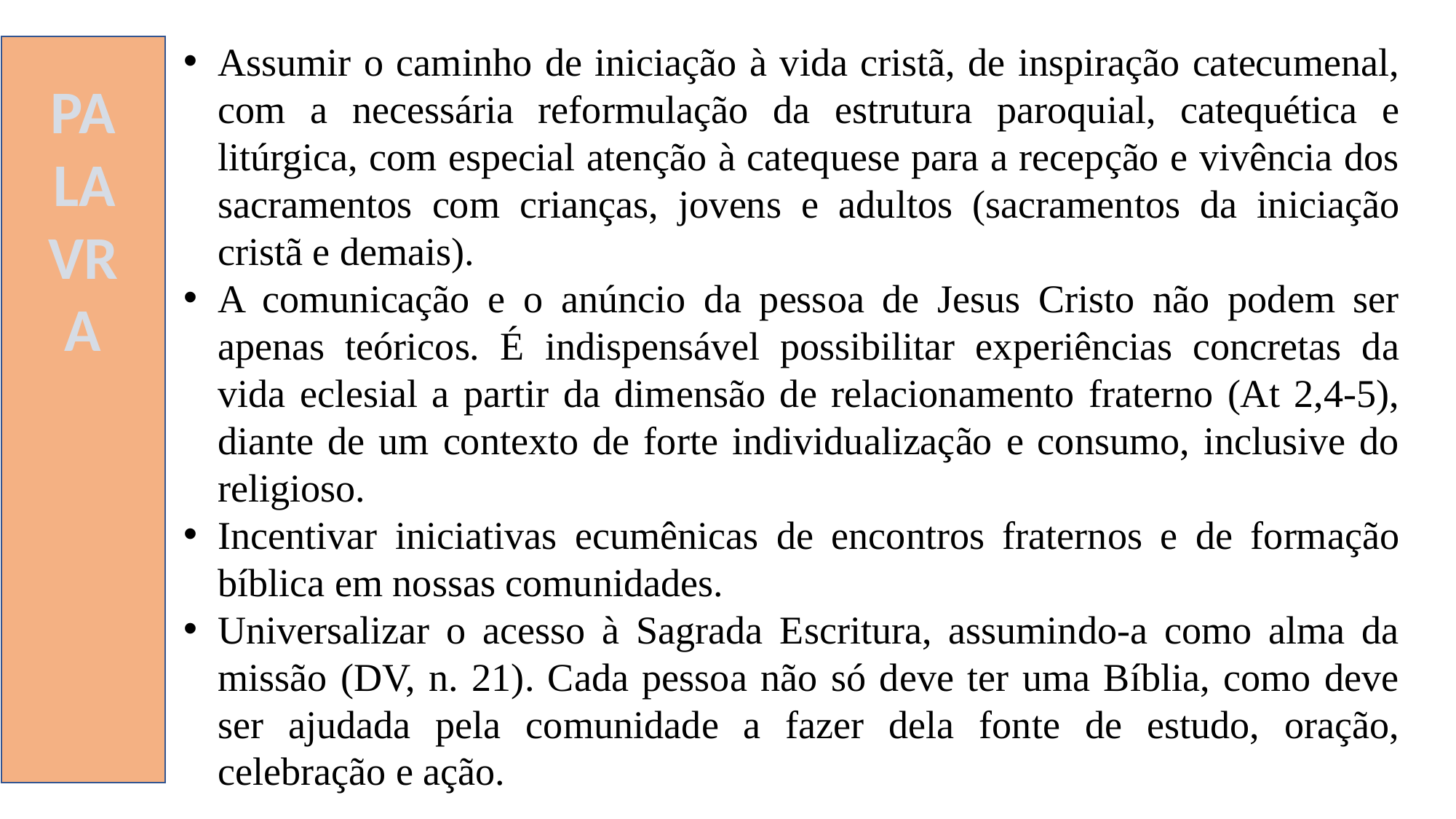

Assumir o caminho de iniciação à vida cristã, de inspiração catecumenal, com a necessária reformulação da estrutura paroquial, catequética e litúrgica, com especial atenção à catequese para a recepção e vivência dos sacramentos com crianças, jovens e adultos (sacramentos da iniciação cristã e demais).
A comunicação e o anúncio da pessoa de Jesus Cristo não podem ser apenas teóricos. É indispensável possibilitar experiências concretas da vida eclesial a partir da dimensão de relacionamento fraterno (At 2,4-5), diante de um contexto de forte individualização e consumo, inclusive do religioso.
Incentivar iniciativas ecumênicas de encontros fraternos e de formação bíblica em nossas comunidades.
Universalizar o acesso à Sagrada Escritura, assumindo-a como alma da missão (DV, n. 21). Cada pessoa não só deve ter uma Bíblia, como deve ser ajudada pela comunidade a fazer dela fonte de estudo, oração, celebração e ação.

PALAVRA